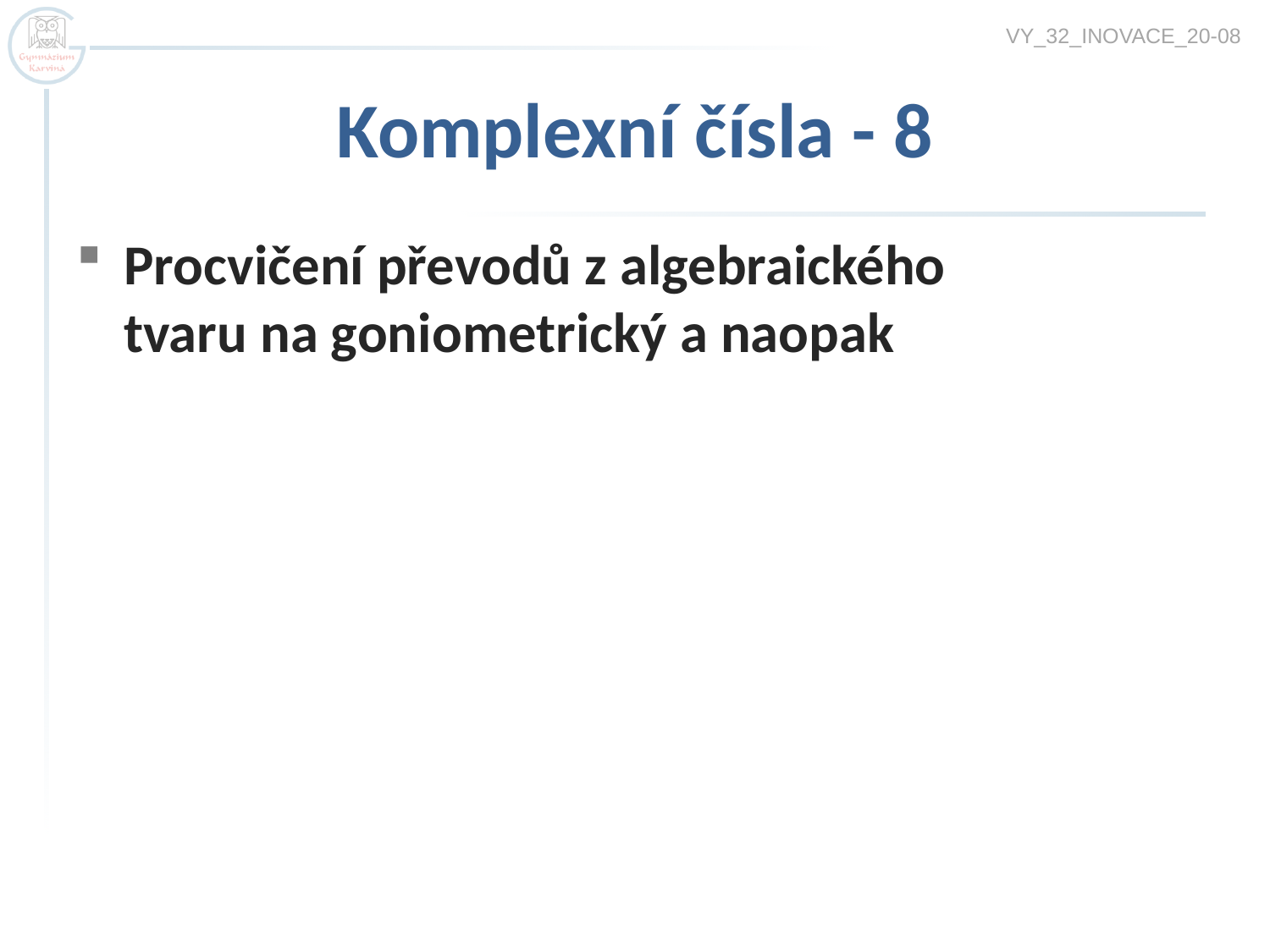

VY_32_INOVACE_20-08
# Komplexní čísla - 8
Procvičení převodů z algebraického
tvaru na goniometrický a naopak